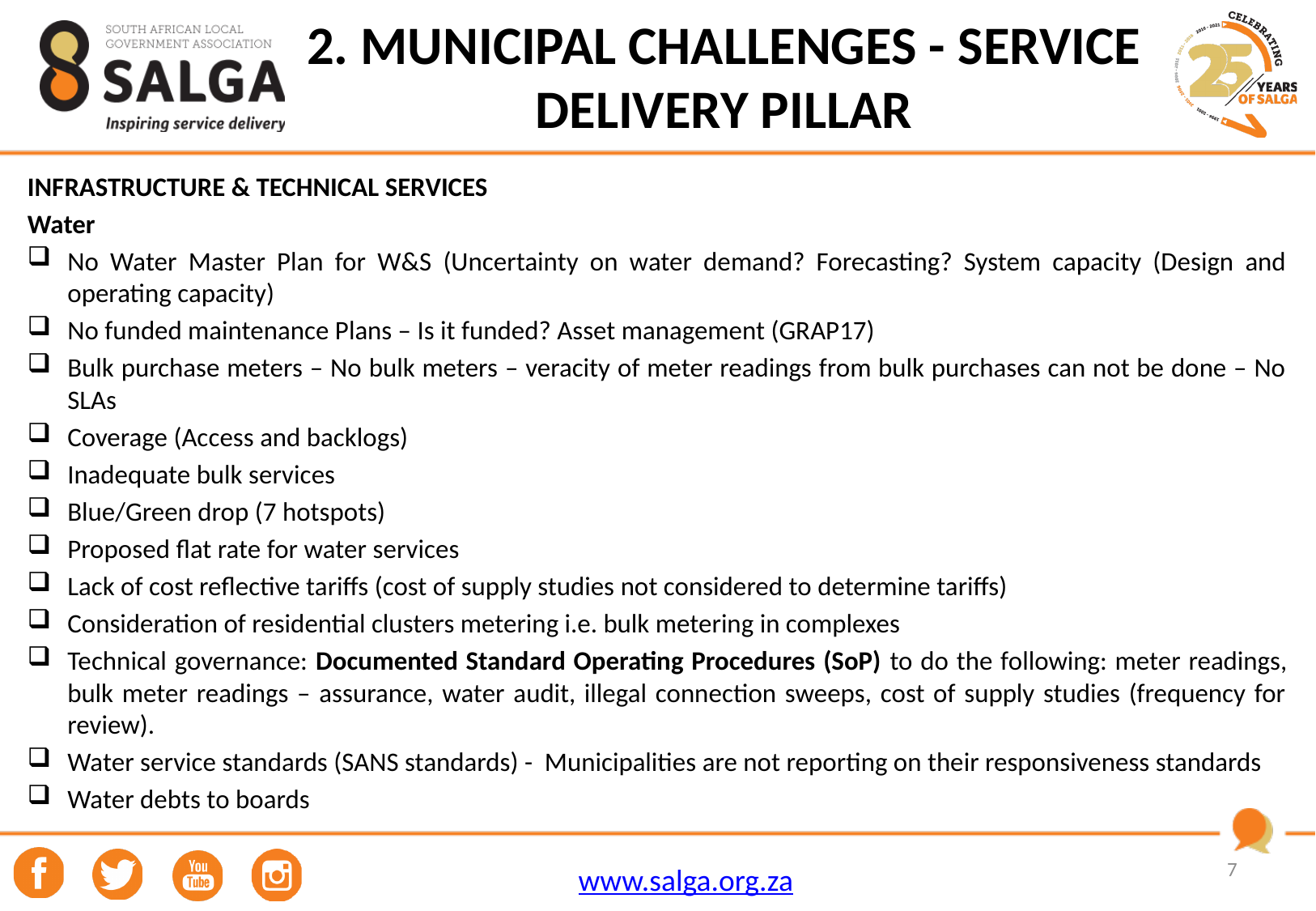

# 2. MUNICIPAL CHALLENGES - SERVICE DELIVERY PILLAR
INFRASTRUCTURE & TECHNICAL SERVICES
Water
No Water Master Plan for W&S (Uncertainty on water demand? Forecasting? System capacity (Design and operating capacity)
No funded maintenance Plans – Is it funded? Asset management (GRAP17)
Bulk purchase meters – No bulk meters – veracity of meter readings from bulk purchases can not be done – No SLAs
Coverage (Access and backlogs)
Inadequate bulk services
Blue/Green drop (7 hotspots)
Proposed flat rate for water services
Lack of cost reflective tariffs (cost of supply studies not considered to determine tariffs)
Consideration of residential clusters metering i.e. bulk metering in complexes
Technical governance: Documented Standard Operating Procedures (SoP) to do the following: meter readings, bulk meter readings – assurance, water audit, illegal connection sweeps, cost of supply studies (frequency for review).
Water service standards (SANS standards) -  Municipalities are not reporting on their responsiveness standards
Water debts to boards

7